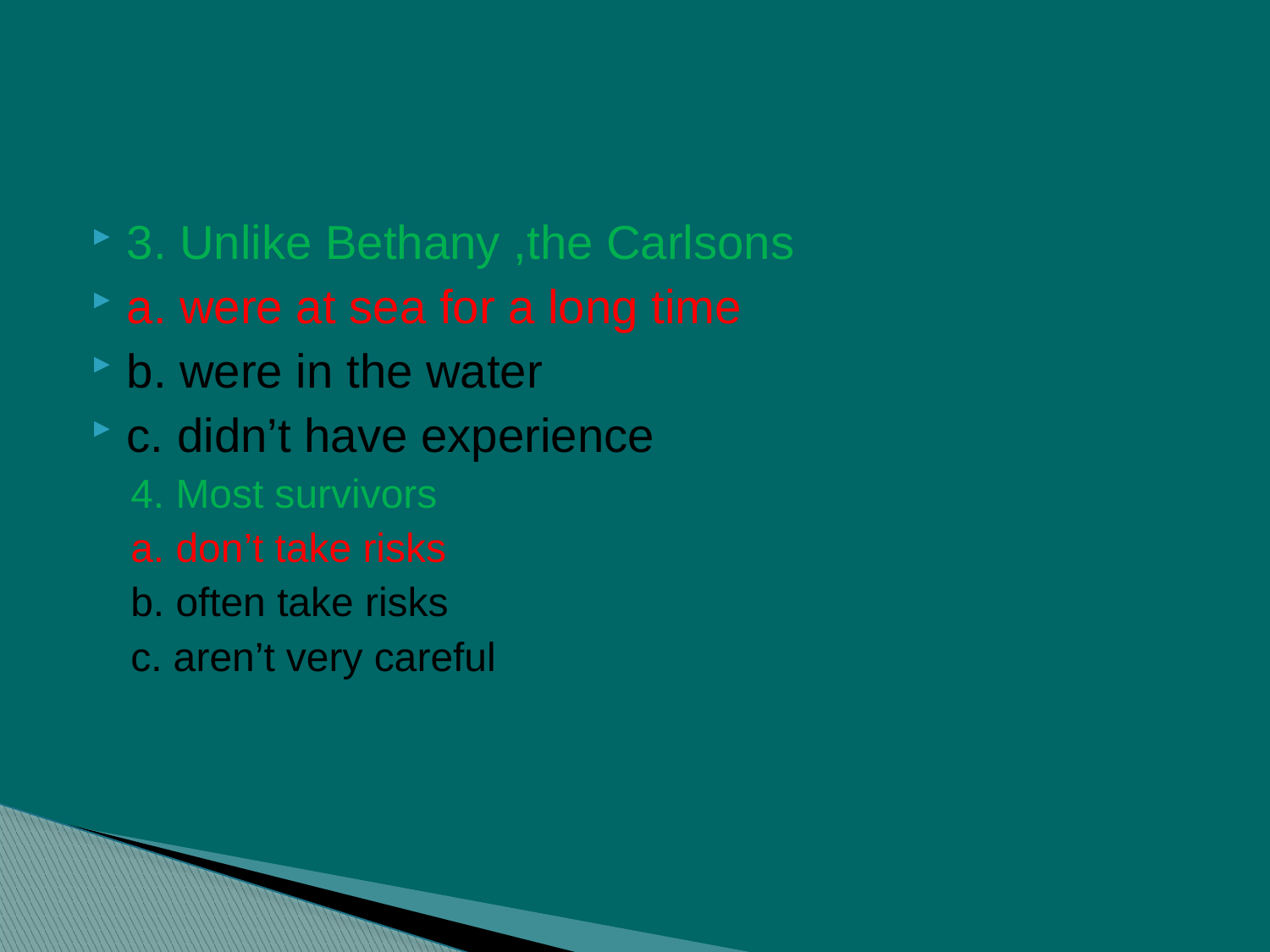

#
3. Unlike Bethany ,the Carlsons
a. were at sea for a long time
b. were in the water
c. didn’t have experience
4. Most survivors
a. don’t take risks
b. often take risks
c. aren’t very careful